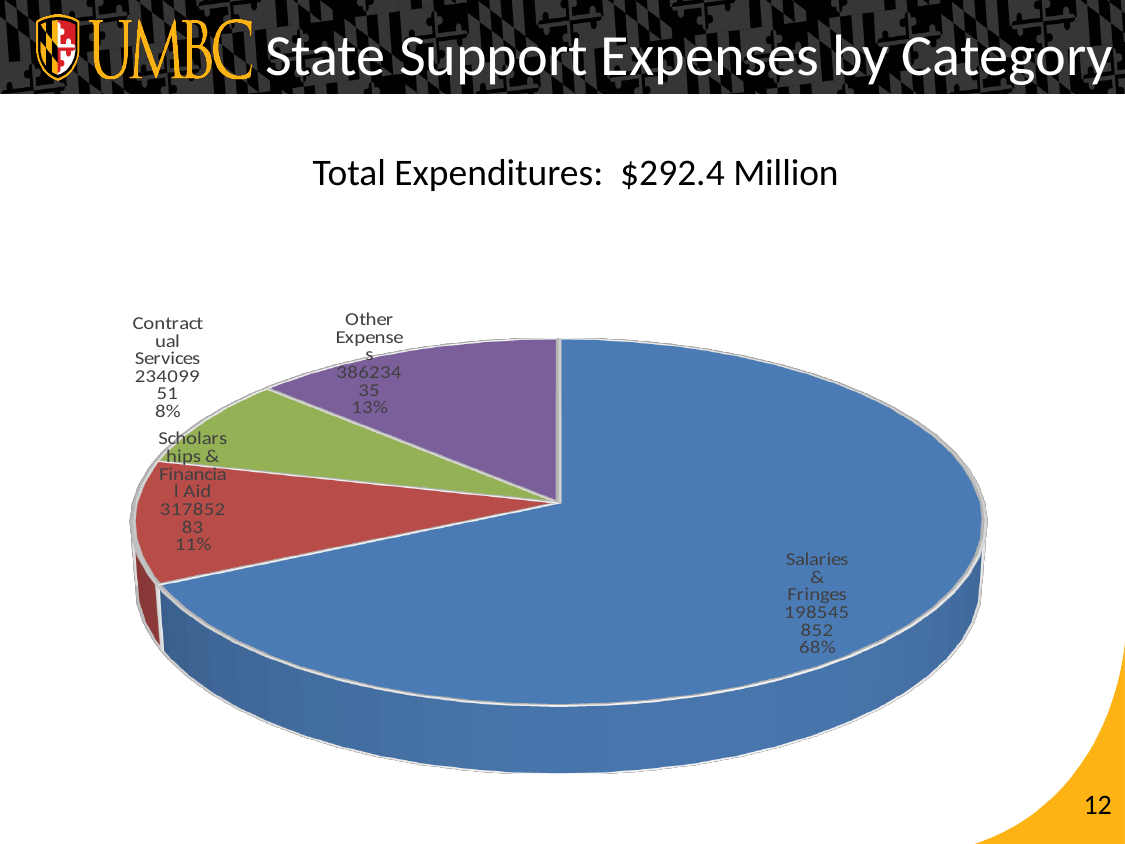

State Support Expenses by Category
# Total Expenditures:  $292.4 Million

[unsupported chart]

12